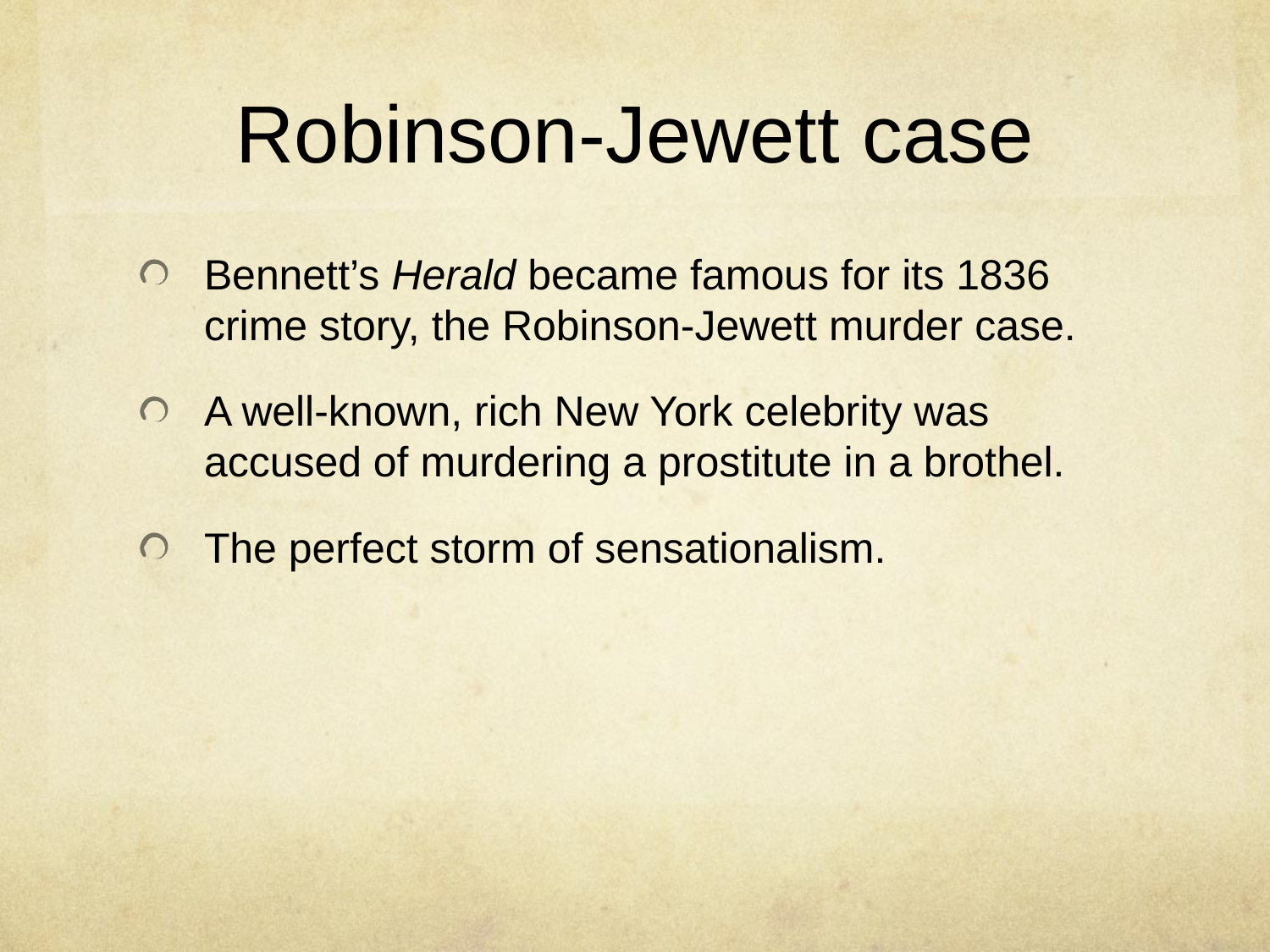

# Robinson-Jewett case
Bennett’s Herald became famous for its 1836 crime story, the Robinson-Jewett murder case.
A well-known, rich New York celebrity was accused of murdering a prostitute in a brothel.
The perfect storm of sensationalism.